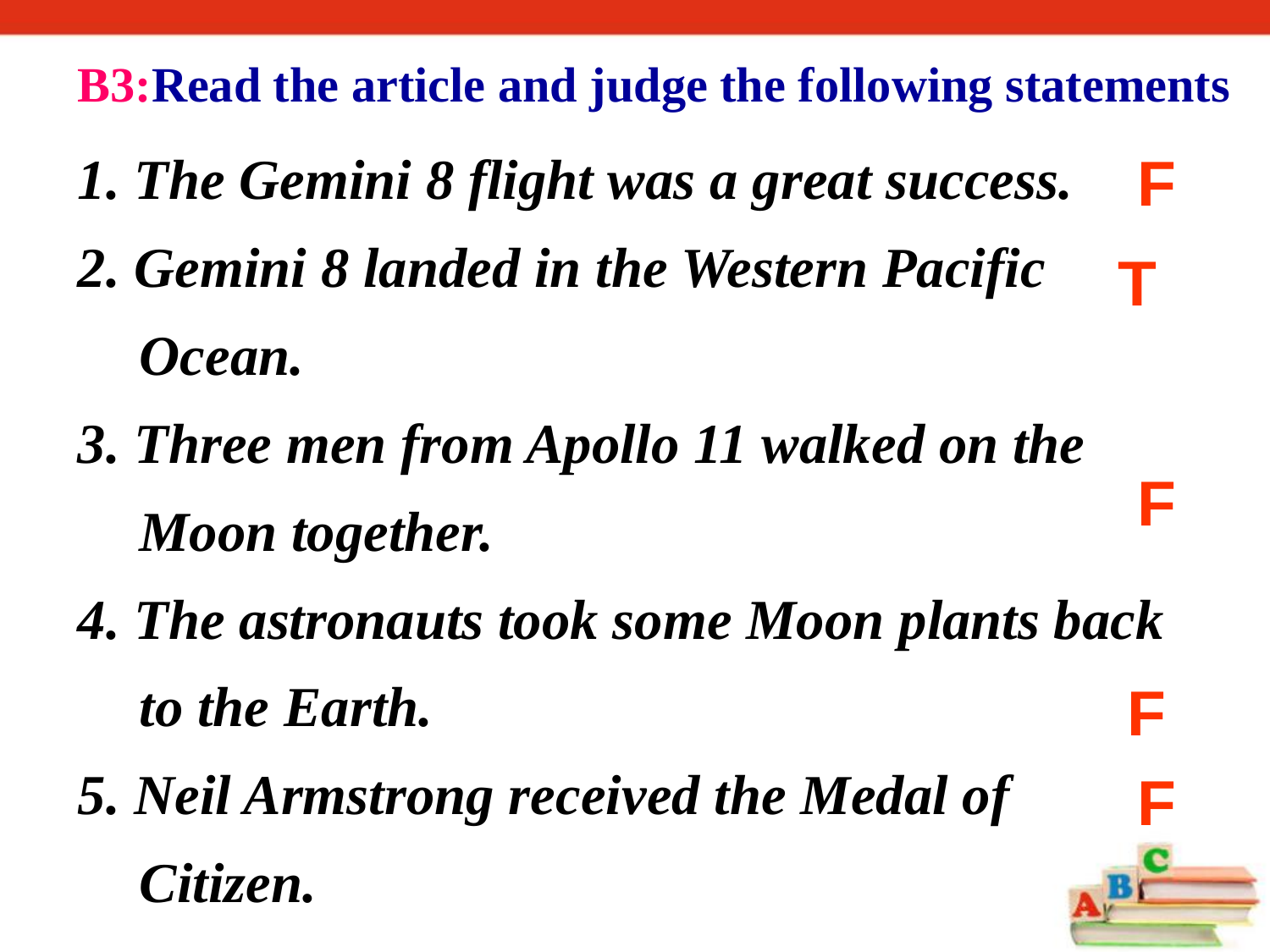

B3:Read the article and judge the following statements
1. The Gemini 8 flight was a great success.
2. Gemini 8 landed in the Western Pacific Ocean.
3. Three men from Apollo 11 walked on the Moon together.
4. The astronauts took some Moon plants back to the Earth.
5. Neil Armstrong received the Medal of Citizen.
F
T

F
F
F